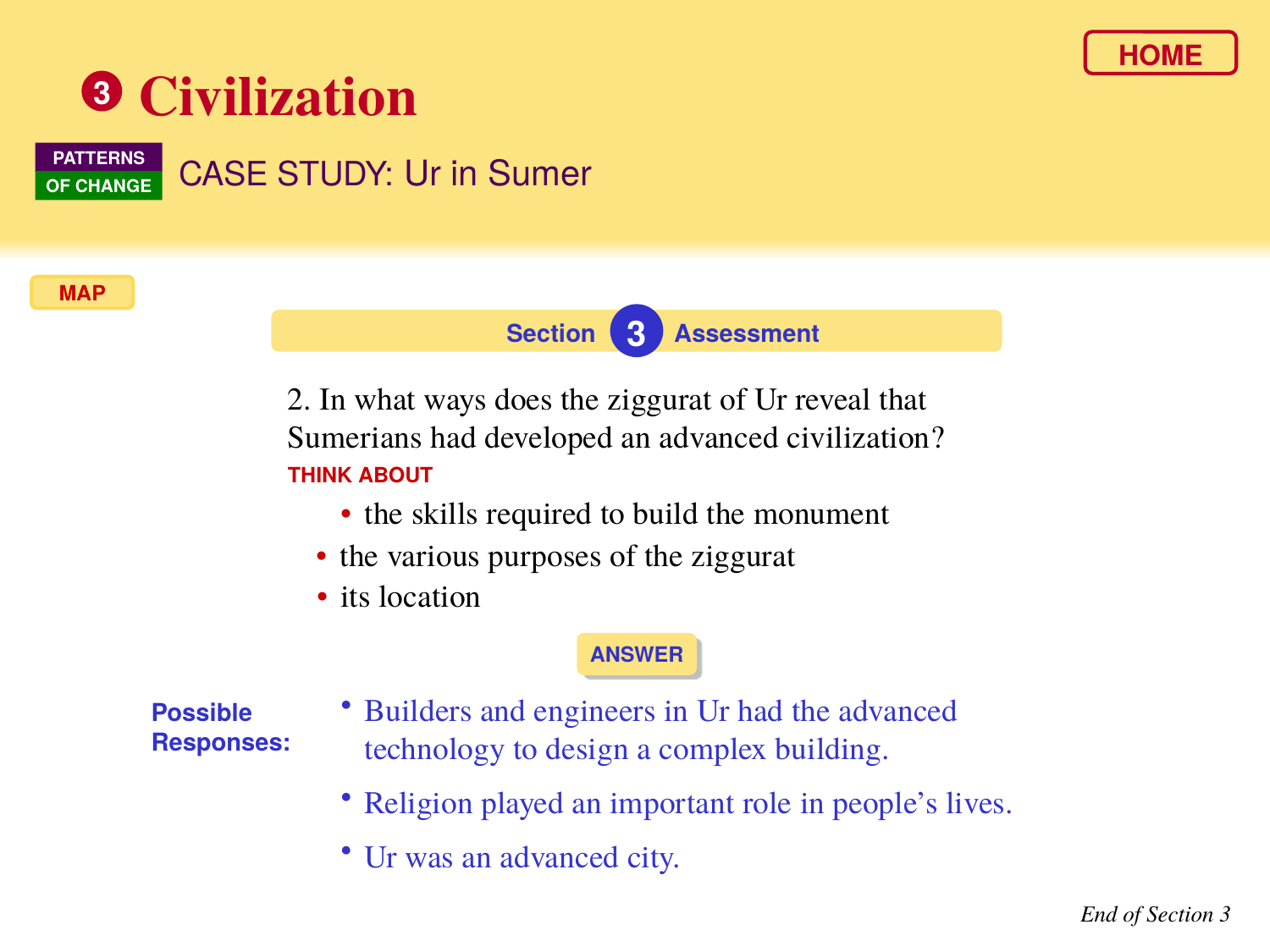

HOME

Civilization
3

PATTERNS
OF CHANGE
CASE STUDY: Ur in Sumer
MAP

3

Section
Assessment
2. In what ways does the ziggurat of Ur reveal that Sumerians had developed an advanced civilization?
THINK ABOUT
• 	the skills required to build the monument
• 	the various purposes of the ziggurat
• 	its location
ANSWER
Builders and engineers in Ur had the advanced technology to design a complex building.
Religion played an important role in people’s lives.
Ur was an advanced city.
Possible Responses:
End of Section 3